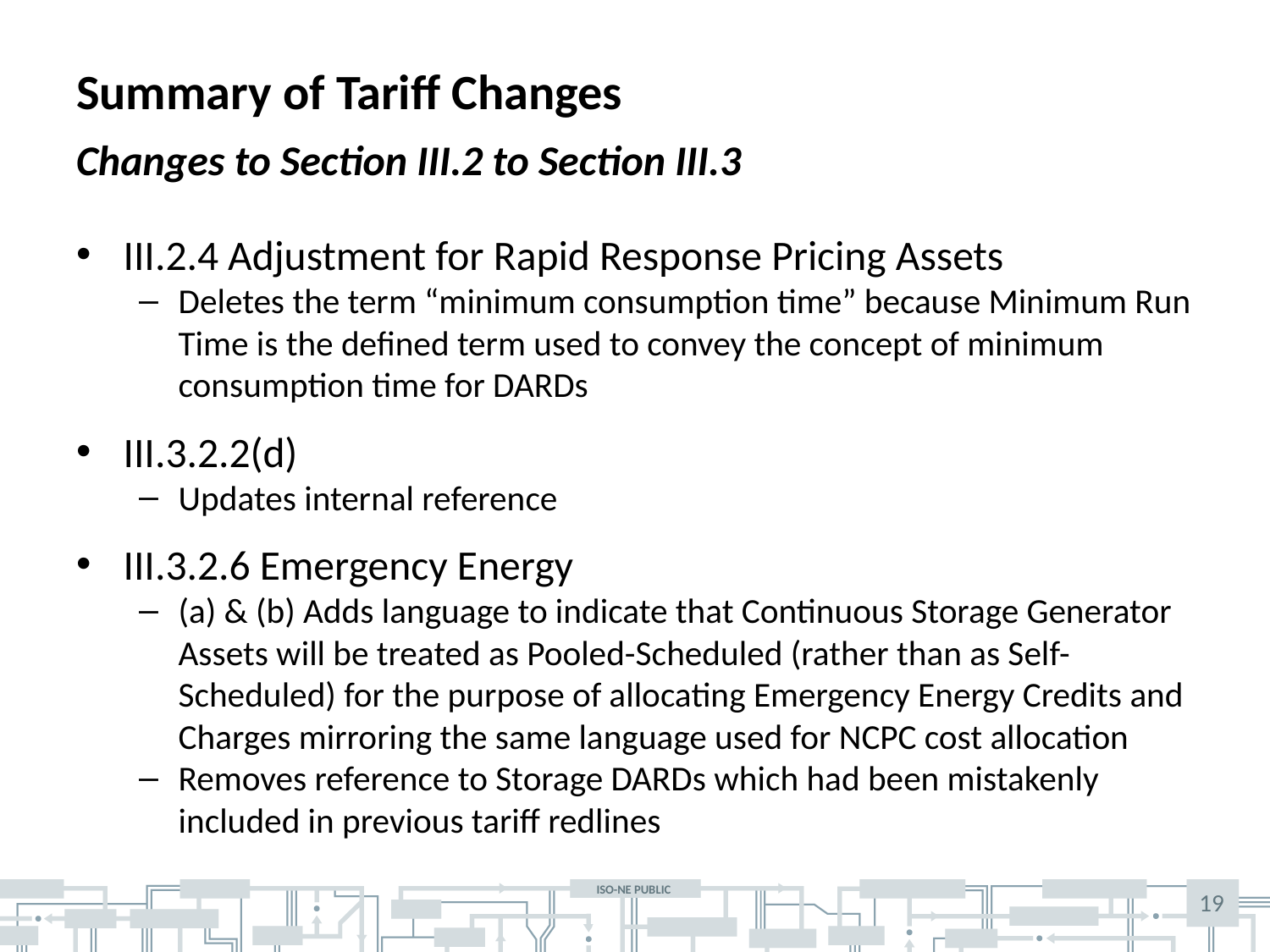

# Summary of Tariff Changes
Changes to Section III.2 to Section III.3

III.2.4 Adjustment for Rapid Response Pricing Assets
Deletes the term “minimum consumption time” because Minimum Run Time is the defined term used to convey the concept of minimum consumption time for DARDs
III.3.2.2(d)
Updates internal reference
III.3.2.6 Emergency Energy
(a) & (b) Adds language to indicate that Continuous Storage Generator Assets will be treated as Pooled-Scheduled (rather than as Self-Scheduled) for the purpose of allocating Emergency Energy Credits and Charges mirroring the same language used for NCPC cost allocation
Removes reference to Storage DARDs which had been mistakenly included in previous tariff redlines

19